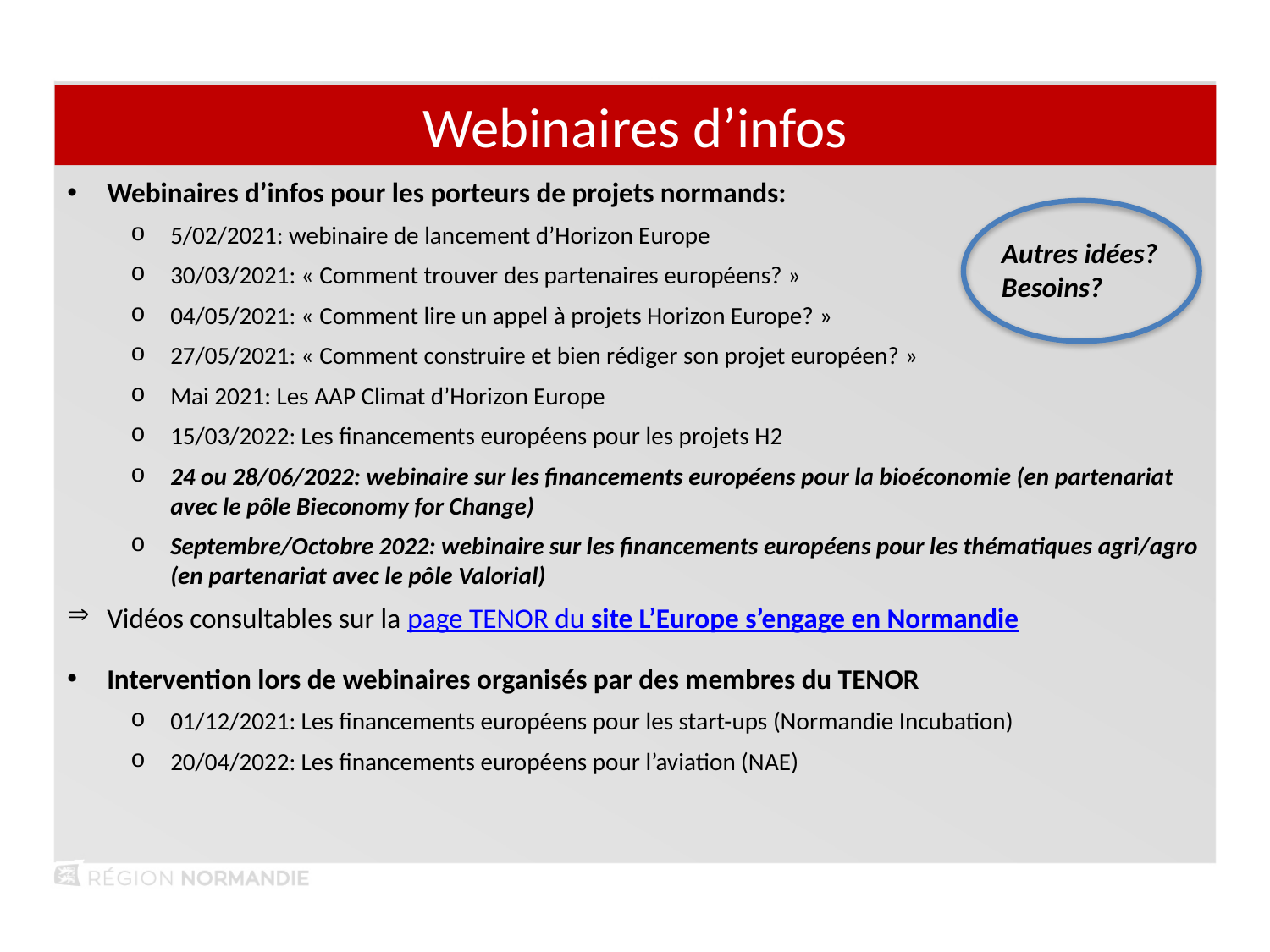

Webinaires d’infos

Webinaires d’infos pour les porteurs de projets normands:
5/02/2021: webinaire de lancement d’Horizon Europe
30/03/2021: « Comment trouver des partenaires européens? »
04/05/2021: « Comment lire un appel à projets Horizon Europe? »
27/05/2021: « Comment construire et bien rédiger son projet européen? »
Mai 2021: Les AAP Climat d’Horizon Europe
15/03/2022: Les financements européens pour les projets H2
24 ou 28/06/2022: webinaire sur les financements européens pour la bioéconomie (en partenariat avec le pôle Bieconomy for Change)
Septembre/Octobre 2022: webinaire sur les financements européens pour les thématiques agri/agro (en partenariat avec le pôle Valorial)
Vidéos consultables sur la page TENOR du site L’Europe s’engage en Normandie

Intervention lors de webinaires organisés par des membres du TENOR
01/12/2021: Les financements européens pour les start-ups (Normandie Incubation)
20/04/2022: Les financements européens pour l’aviation (NAE)

Autres idées? Besoins?